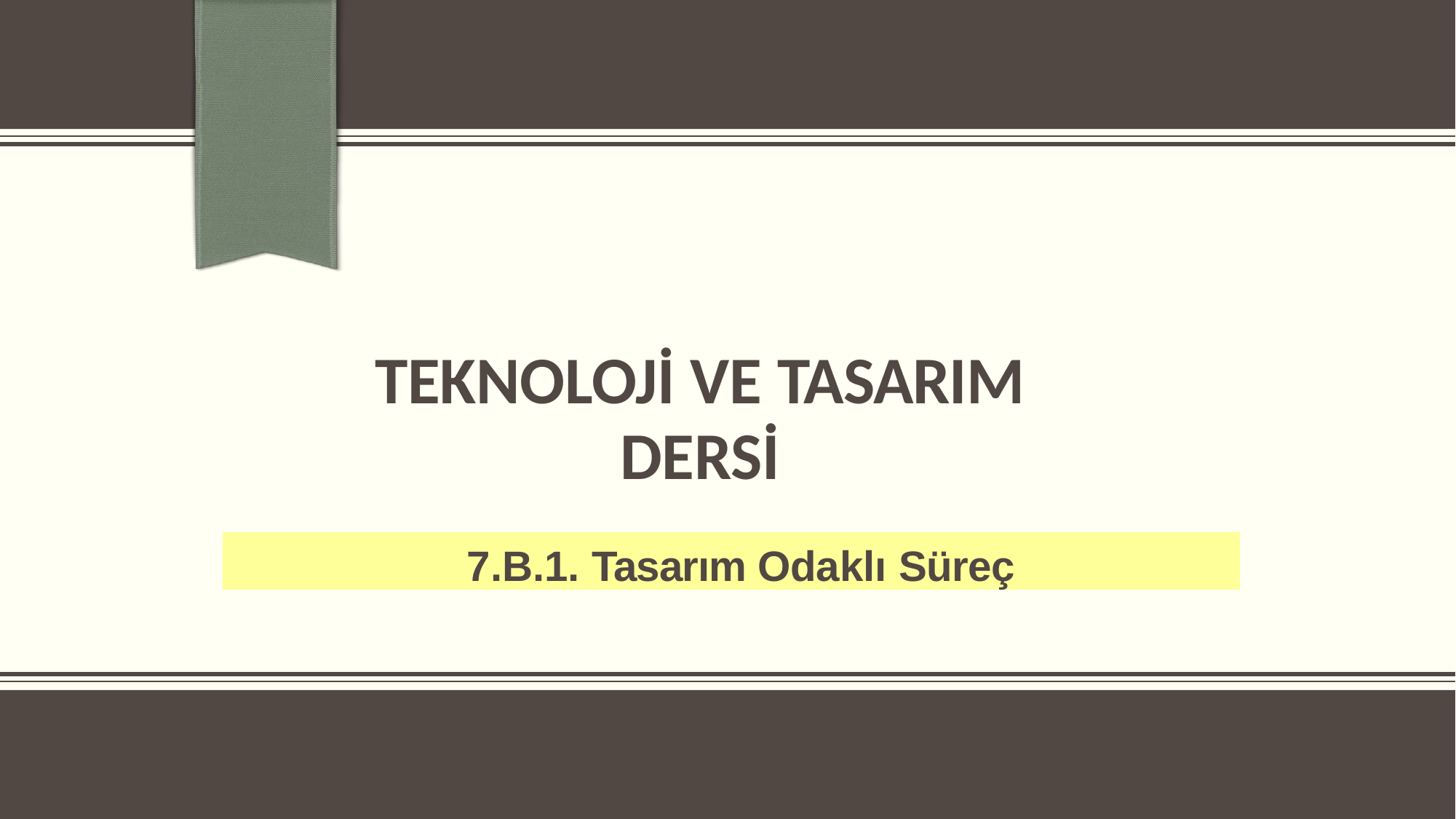

TEKNOLOJİ VE TASARIM
DERSİ
7.B.1. Tasarım Odaklı Süreç